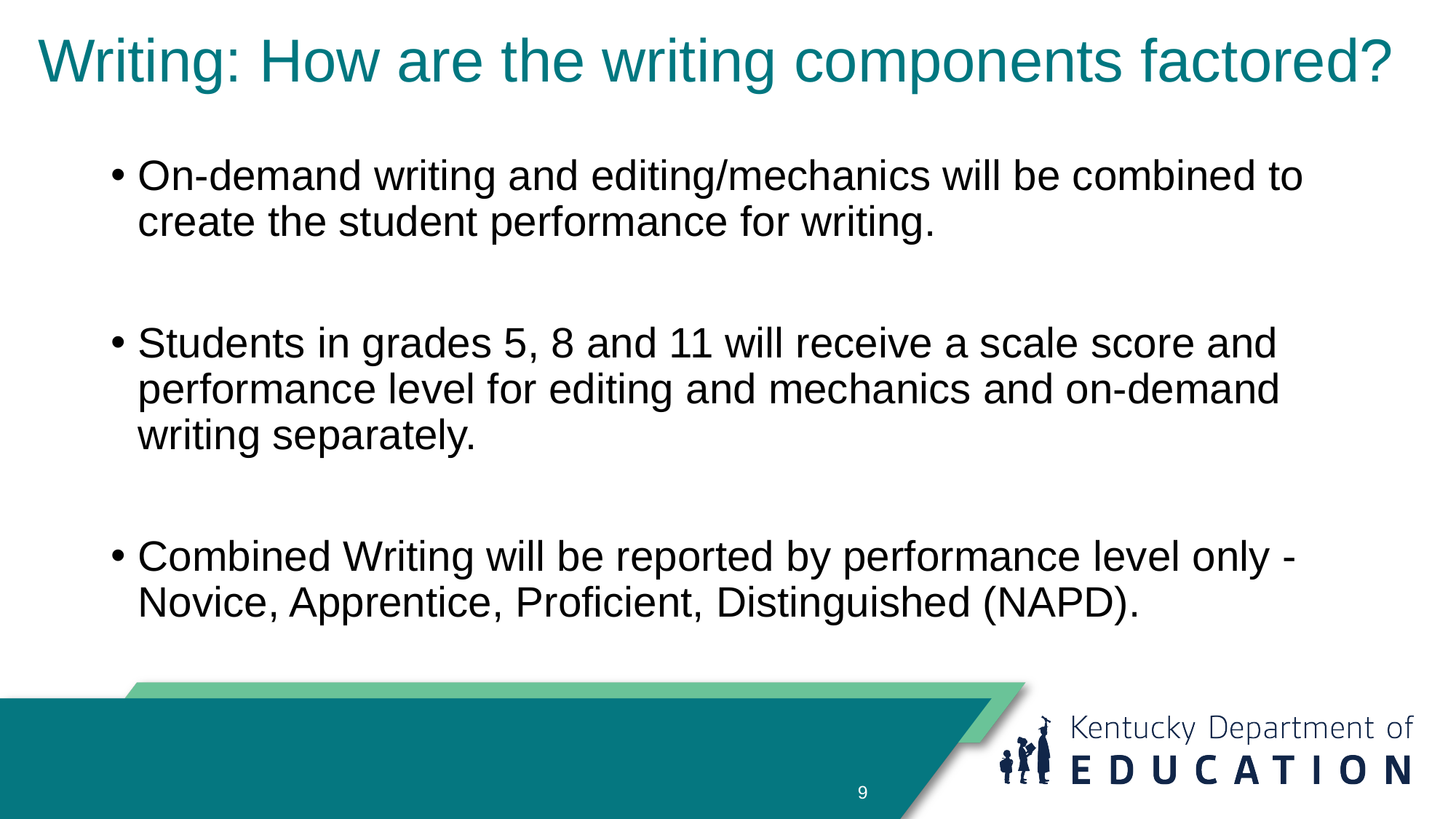

# Writing: How are the writing components factored?
On-demand writing and editing/mechanics will be combined to create the student performance for writing.

Students in grades 5, 8 and 11 will receive a scale score and performance level for editing and mechanics and on-demand writing separately.

Combined Writing will be reported by performance level only - Novice, Apprentice, Proficient, Distinguished (NAPD).